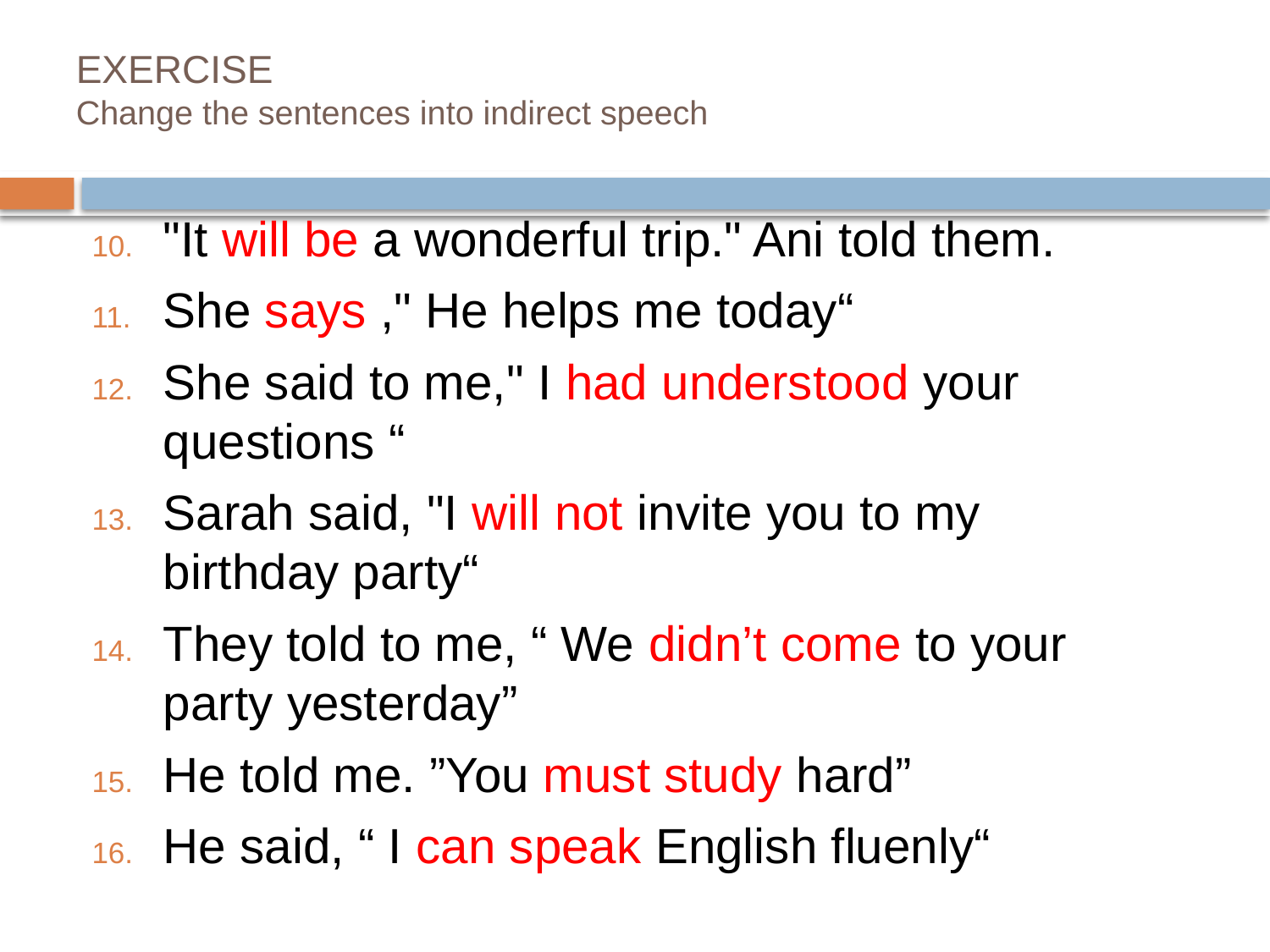

# EXERCISE Change the sentences into indirect speech
"It will be a wonderful trip." Ani told them.
She says ," He helps me today“
She said to me," I had understood your questions “
Sarah said, "I will not invite you to my birthday party“
They told to me, “ We didn’t come to your party yesterday”
He told me. ”You must study hard”
He said, “ I can speak English fluenly“